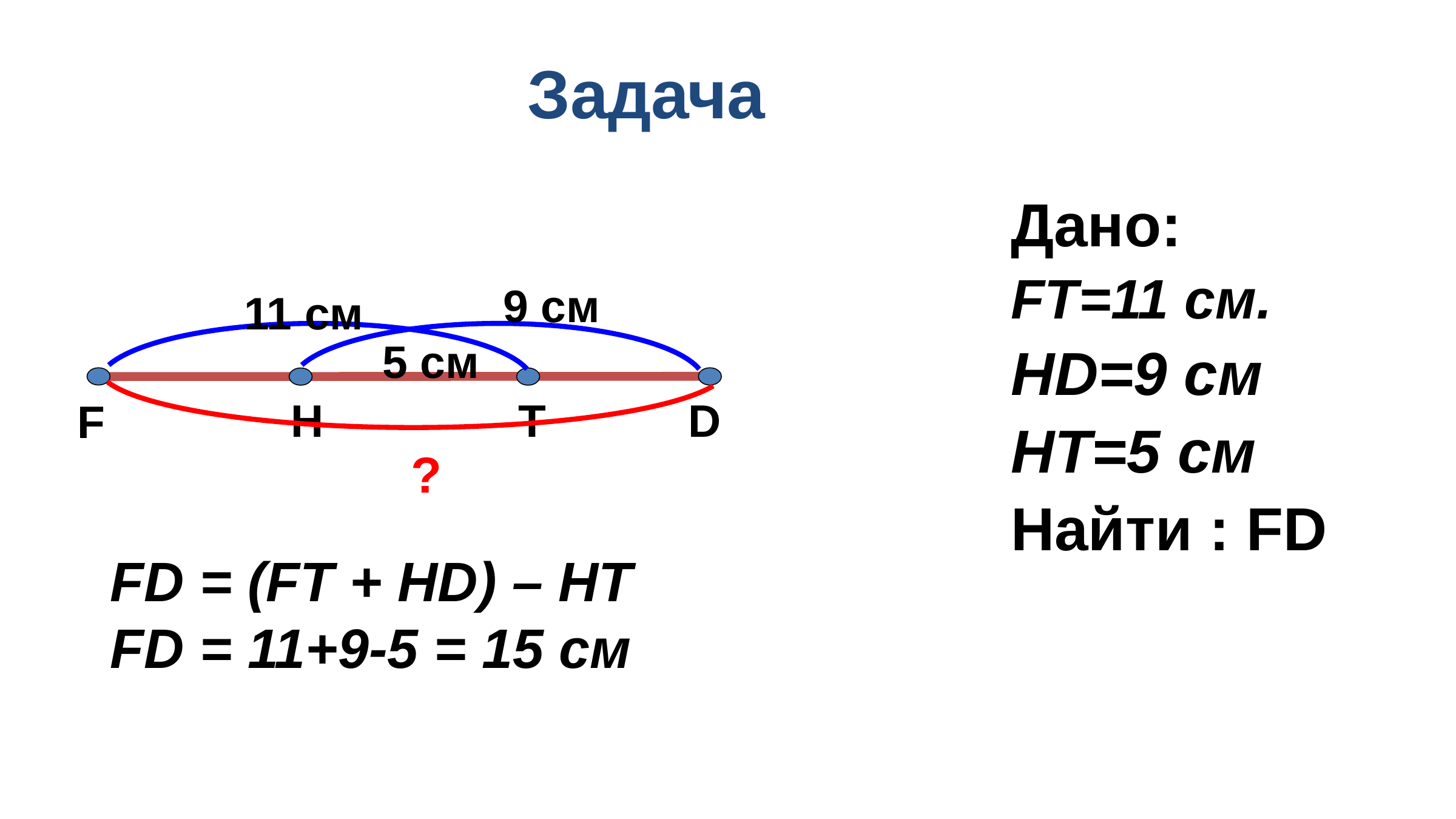

Задача
Дано:
FT=11 см.
HD=9 cм
HT=5 cм
Найти : FD
9 см
11 см

5 см

D
H
T
F
?
FD = (FT + HD) – HT
FD = 11+9-5 = 15 см